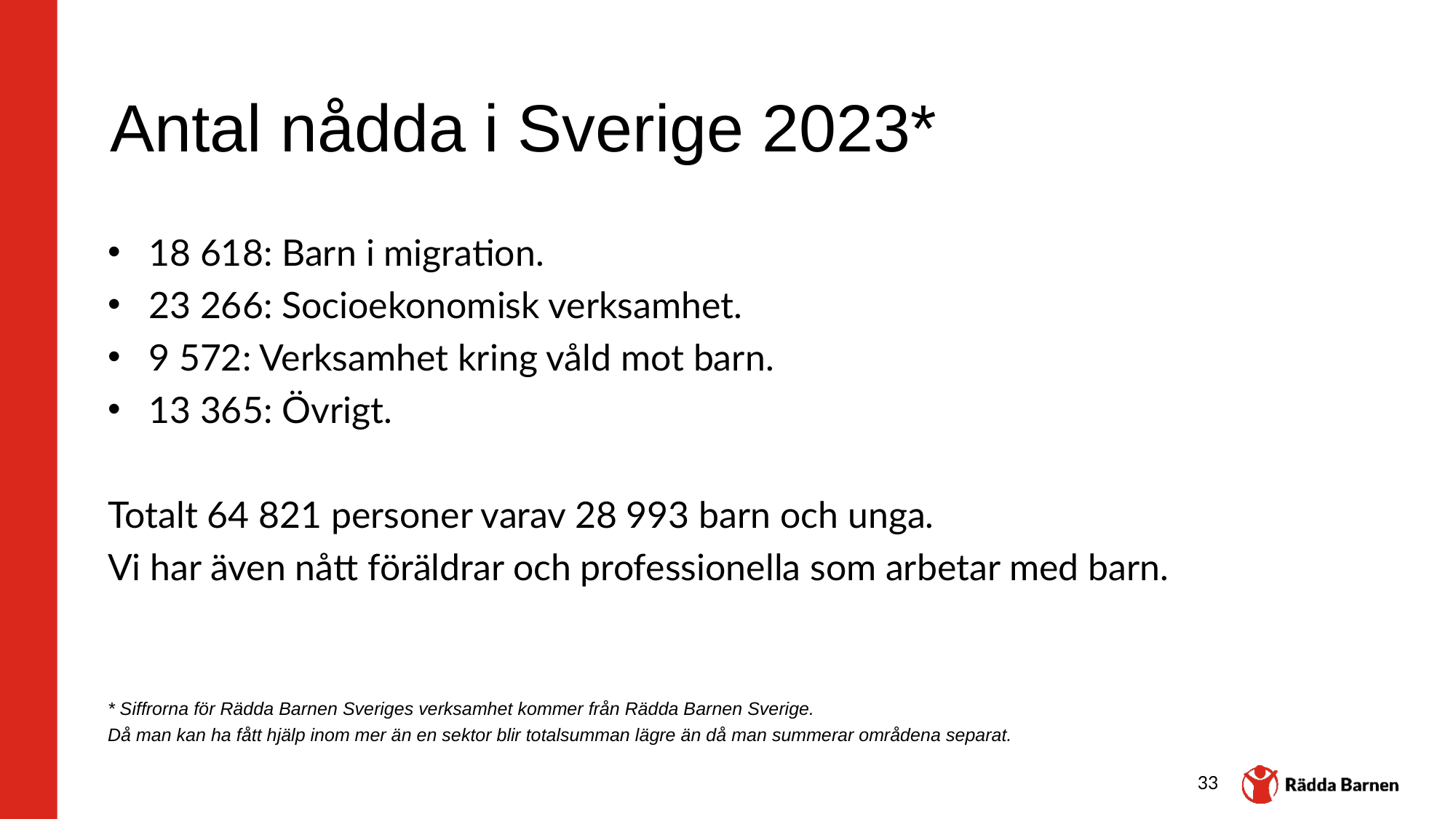

# Antal nådda i Sverige 2023*
18 618: Barn i migration.
23 266: Socioekonomisk verksamhet.
9 572: Verksamhet kring våld mot barn.
13 365: Övrigt.

Totalt 64 821 personer varav 28 993 barn och unga.
Vi har även nått föräldrar och professionella som arbetar med barn.

* Siffrorna för Rädda Barnen Sveriges verksamhet kommer från Rädda Barnen Sverige.
Då man kan ha fått hjälp inom mer än en sektor blir totalsumman lägre än då man summerar områdena separat.
33